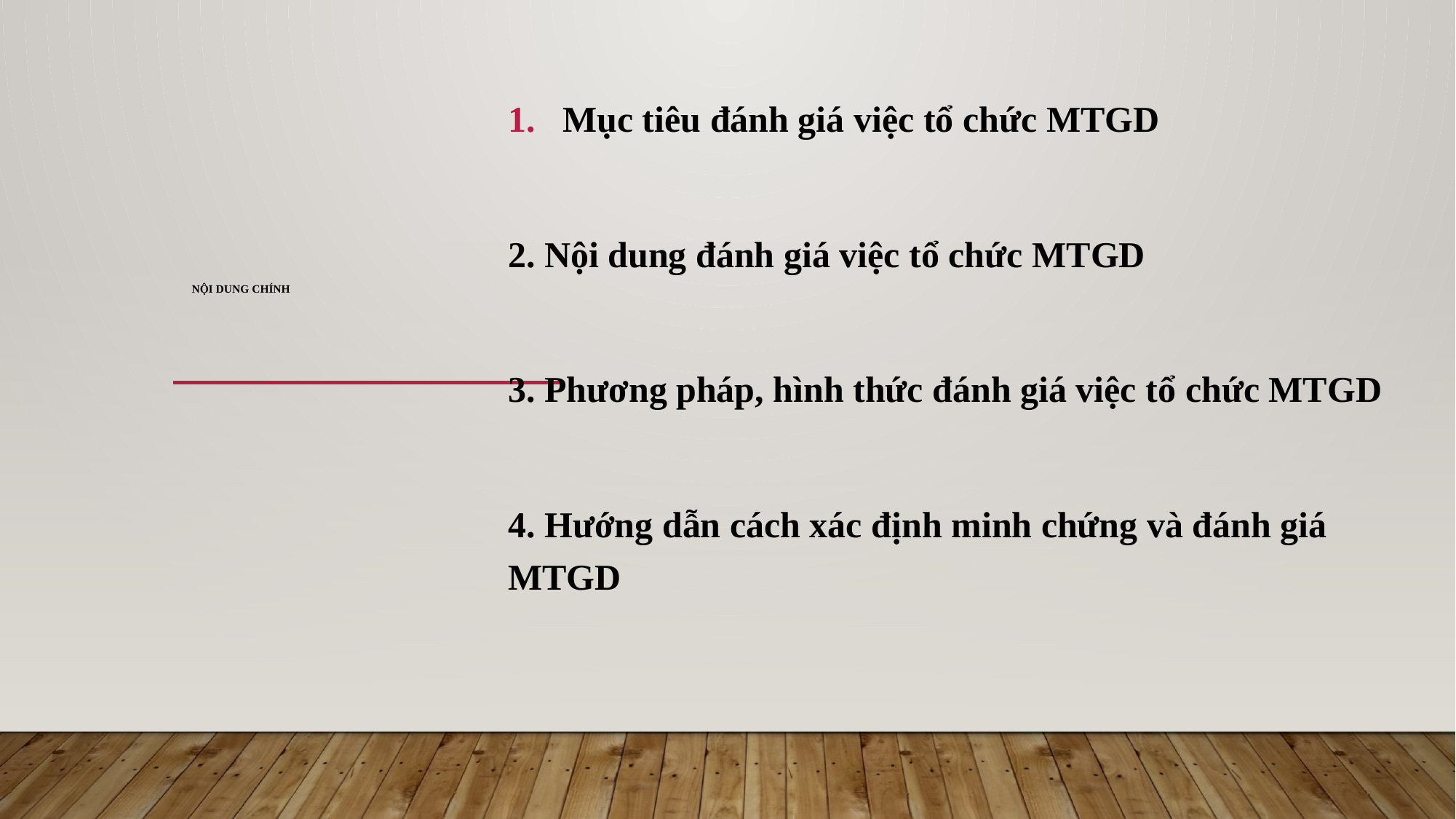

Mục tiêu đánh giá việc tổ chức MTGD

2. Nội dung đánh giá việc tổ chức MTGD

3. Phương pháp, hình thức đánh giá việc tổ chức MTGD

4. Hướng dẫn cách xác định minh chứng và đánh giá MTGD
# NỘI DUNG CHÍNH